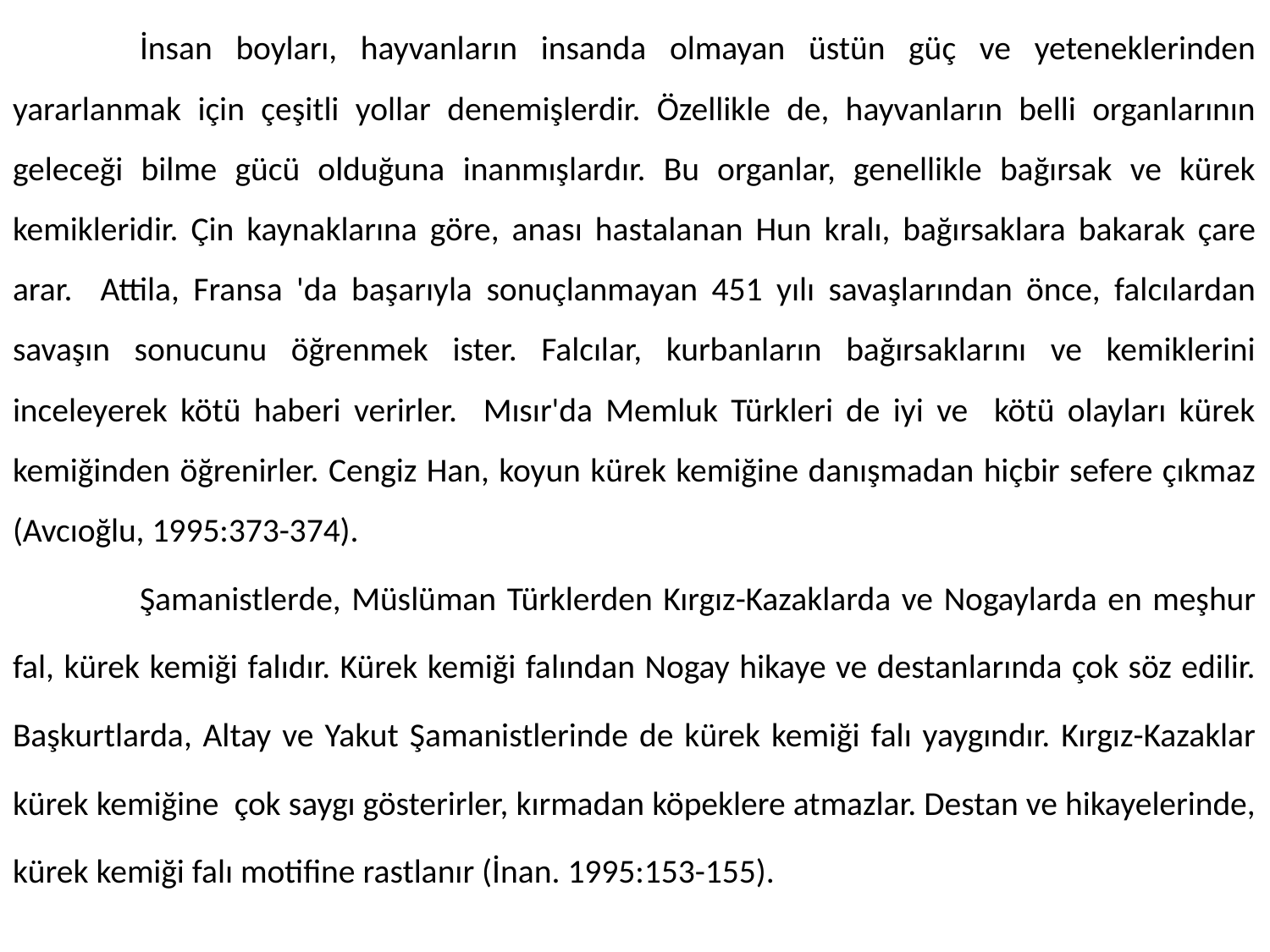

İnsan boyları, hayvanların insanda olmayan üstün güç ve yeteneklerinden yararlanmak için çeşitli yollar denemişlerdir. Özellikle de, hayvanların belli organlarının geleceği bilme gücü olduğuna inanmışlardır. Bu organlar, genellikle bağırsak ve kürek kemikleridir. Çin kaynaklarına göre, anası hastalanan Hun kralı, bağırsaklara bakarak çare arar.  Attila, Fransa 'da başarıyla sonuçlanmayan 451 yılı savaşlarından önce, falcılardan savaşın sonucunu öğrenmek ister. Falcılar, kurbanların bağırsaklarını ve kemiklerini inceleyerek kötü haberi verirler.  Mısır'da Memluk Türkleri de iyi ve  kötü olayları kürek kemiğinden öğrenirler. Cengiz Han, koyun kürek kemiğine danışmadan hiçbir sefere çıkmaz (Avcıoğlu, 1995:373-374).
	Şamanistlerde, Müslüman Türklerden Kırgız-Kazaklarda ve Nogaylarda en meşhur fal, kürek kemiği falıdır. Kürek kemiği falından Nogay hikaye ve destanlarında çok söz edilir. Başkurtlarda, Altay ve Yakut Şamanistlerinde de kürek kemiği falı yaygındır. Kırgız-Kazaklar kürek kemiğine  çok saygı gösterirler, kırmadan köpeklere atmazlar. Destan ve hikayelerinde, kürek kemiği falı motifine rastlanır (İnan. 1995:153-155).